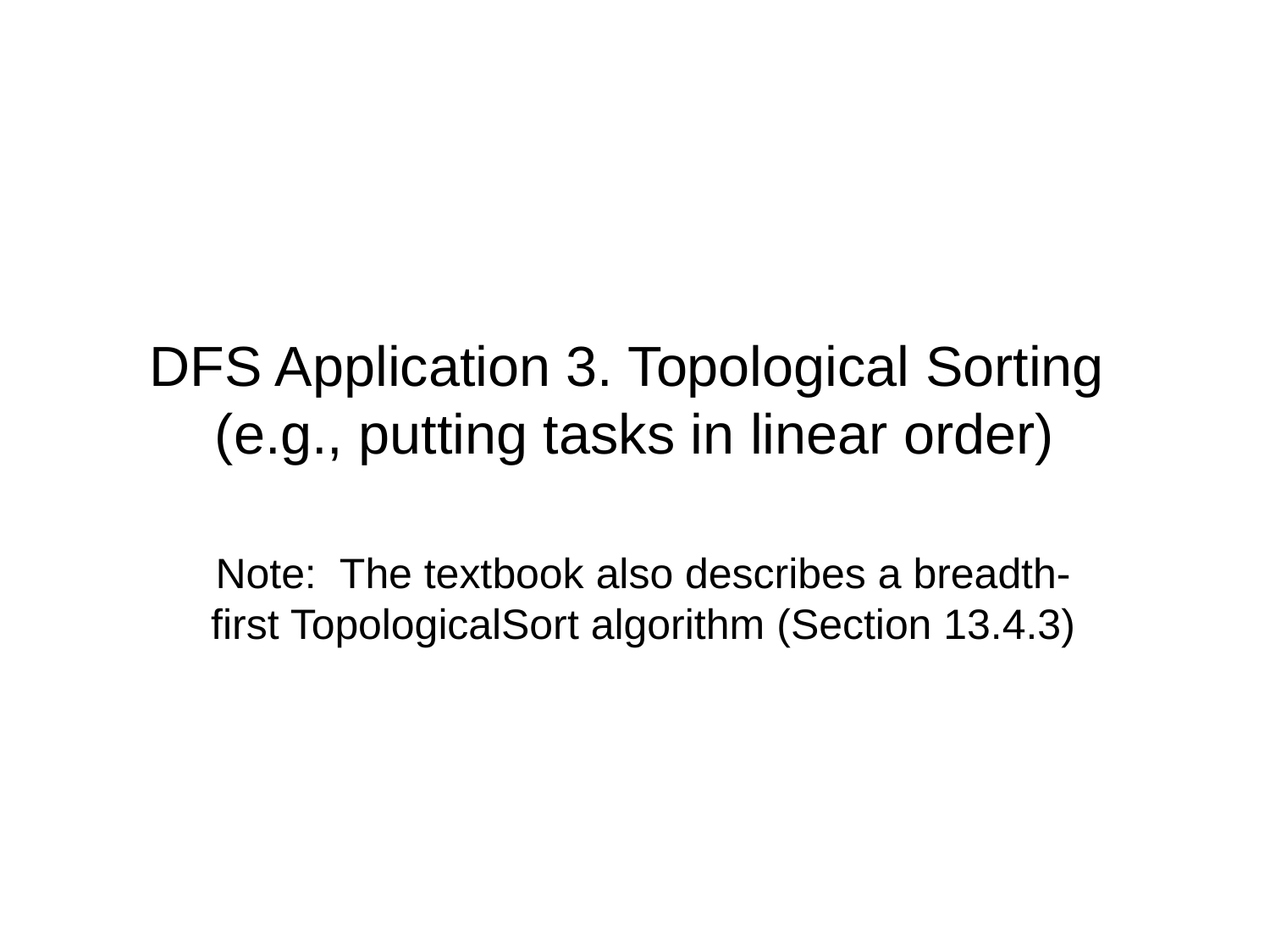

# DFS Application 3. Topological Sorting (e.g., putting tasks in linear order)
Note:  The textbook also describes a breadth-first TopologicalSort algorithm (Section 13.4.3)